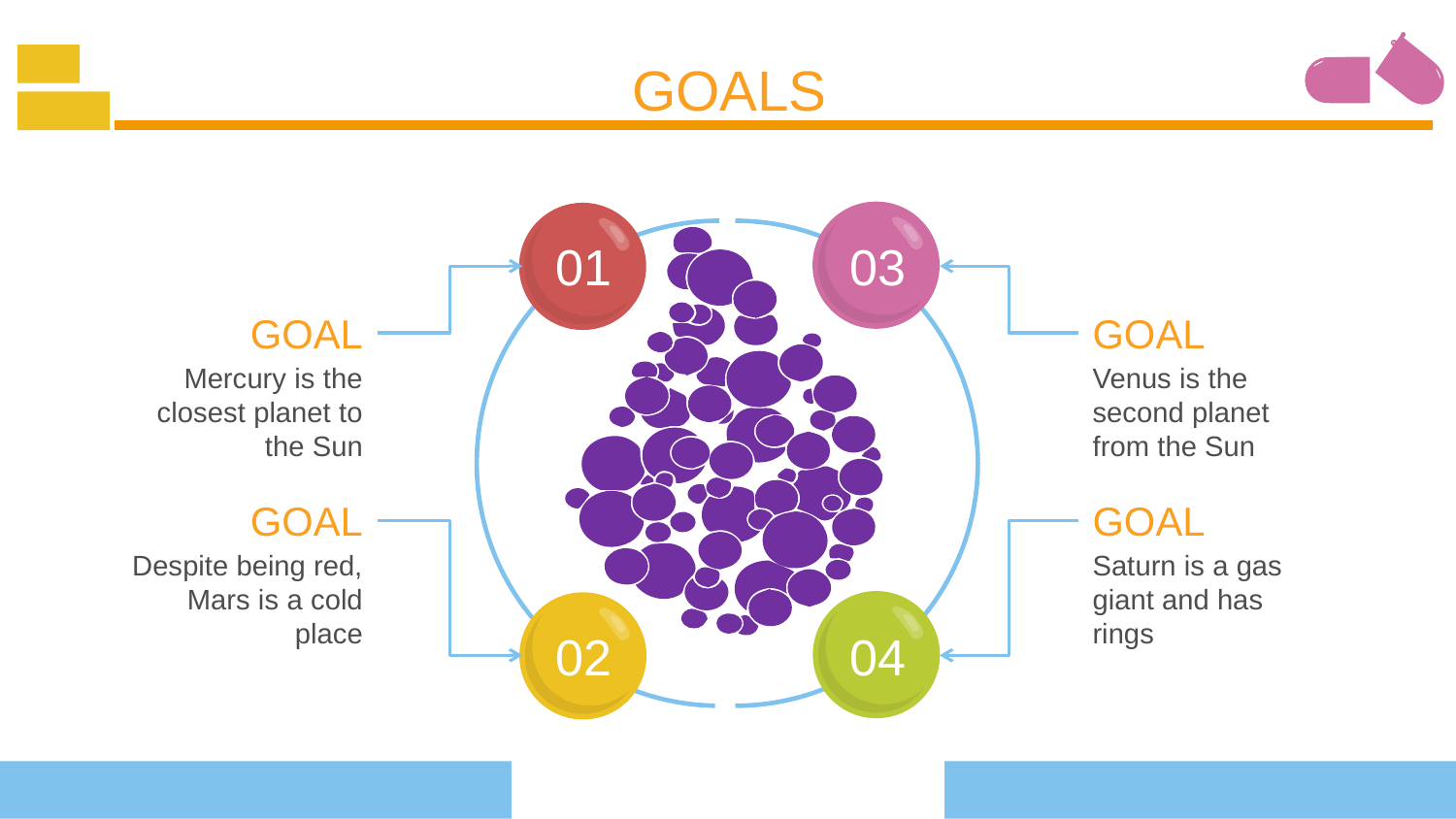

# GOALS

01
03

GOAL
GOAL
Mercury is the closest planet to the Sun
Venus is the second planet from the Sun
GOAL
GOAL
Despite being red, Mars is a cold place
Saturn is a gas giant and has rings

02
04